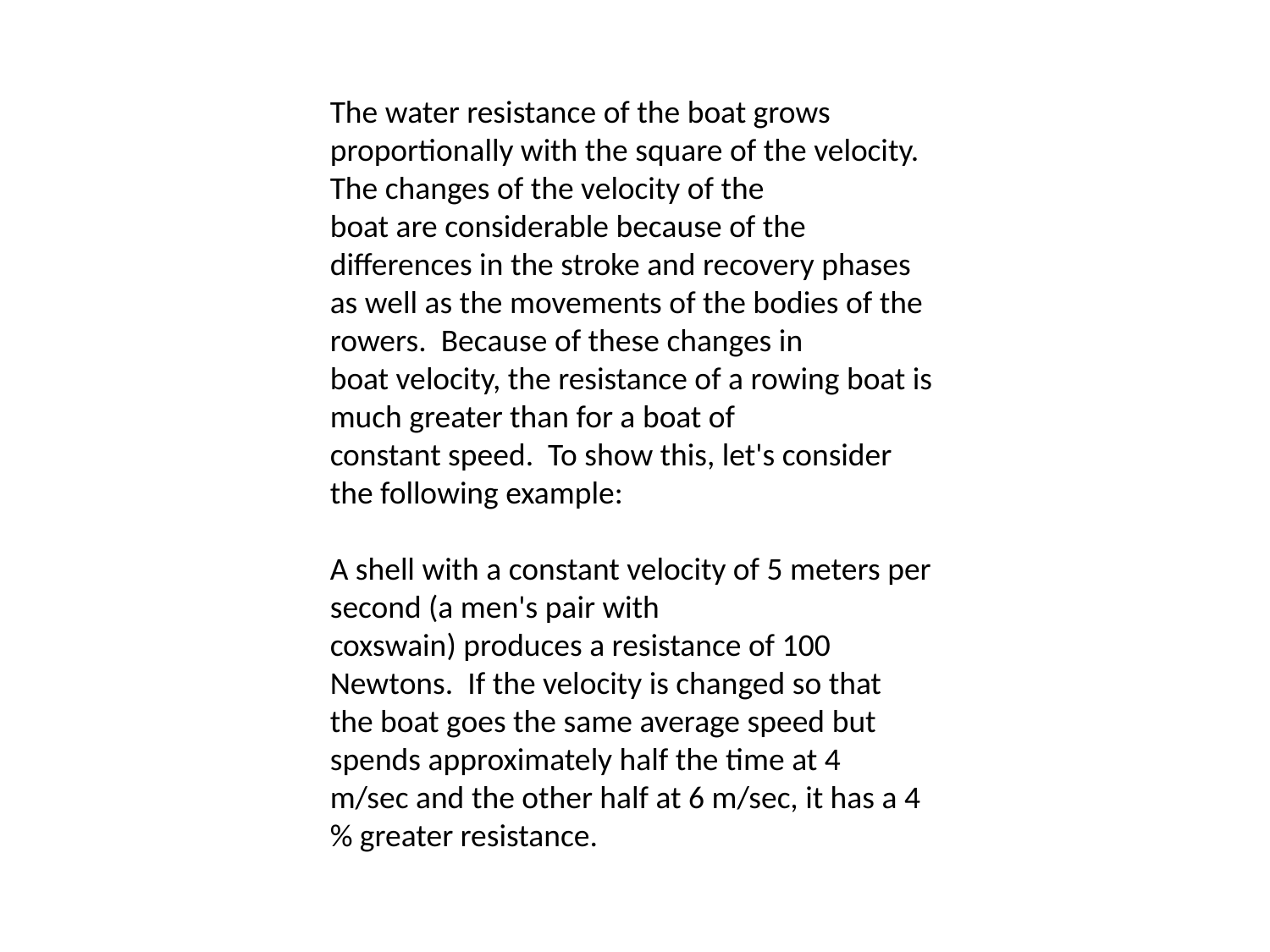

The water resistance of the boat grows
proportionally with the square of the velocity.  The changes of the velocity of the
boat are considerable because of the differences in the stroke and recovery phases
as well as the movements of the bodies of the rowers.  Because of these changes in
boat velocity, the resistance of a rowing boat is much greater than for a boat of
constant speed.  To show this, let's consider the following example:

A shell with a constant velocity of 5 meters per second (a men's pair with
coxswain) produces a resistance of 100 Newtons.  If the velocity is changed so that
the boat goes the same average speed but spends approximately half the time at 4
m/sec and the other half at 6 m/sec, it has a 4 % greater resistance.